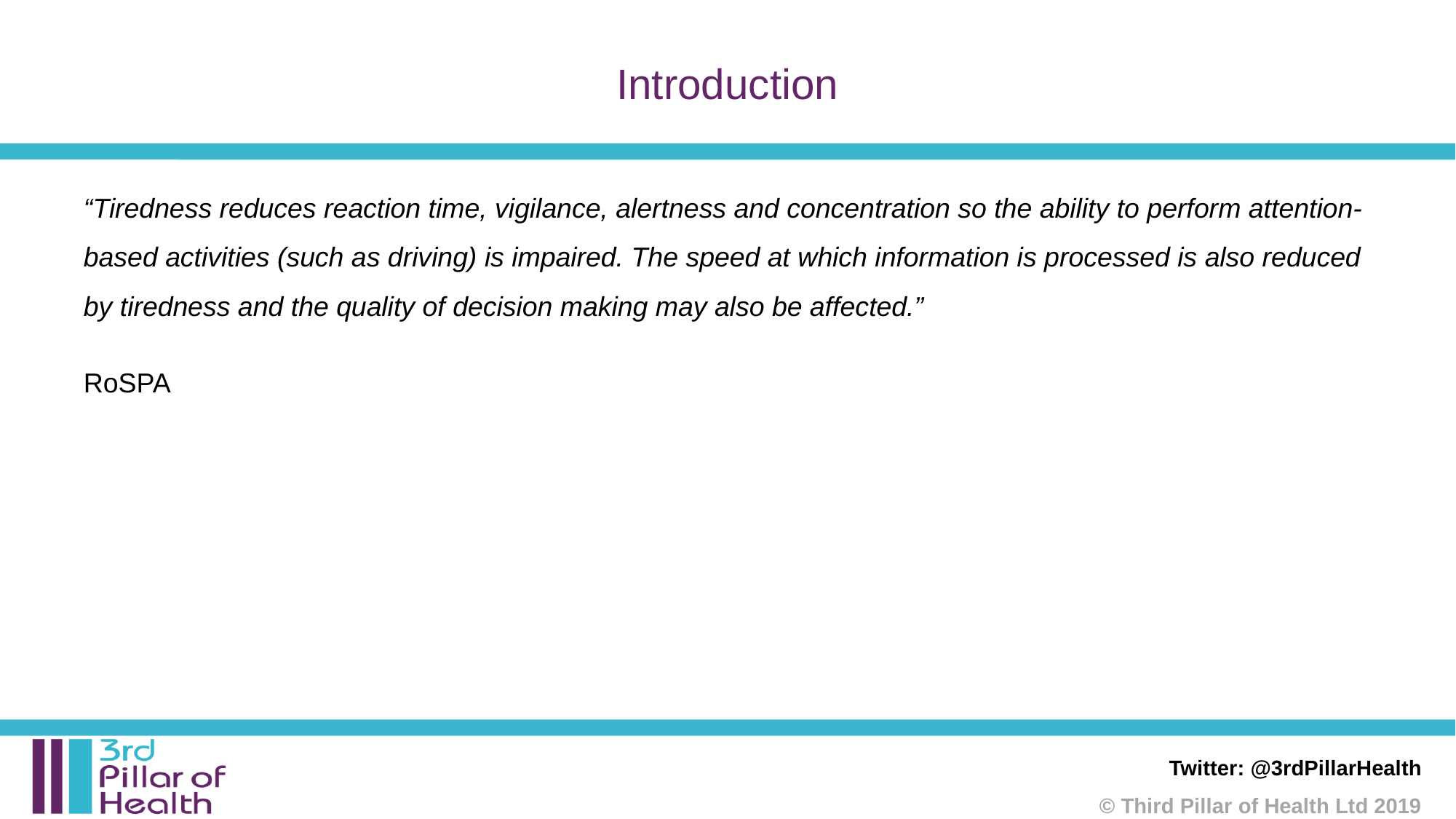

# Introduction
“Tiredness reduces reaction time, vigilance, alertness and concentration so the ability to perform attention-based activities (such as driving) is impaired. The speed at which information is processed is also reduced by tiredness and the quality of decision making may also be affected.”

RoSPA

Twitter: @3rdPillarHealth
© Third Pillar of Health Ltd 2019